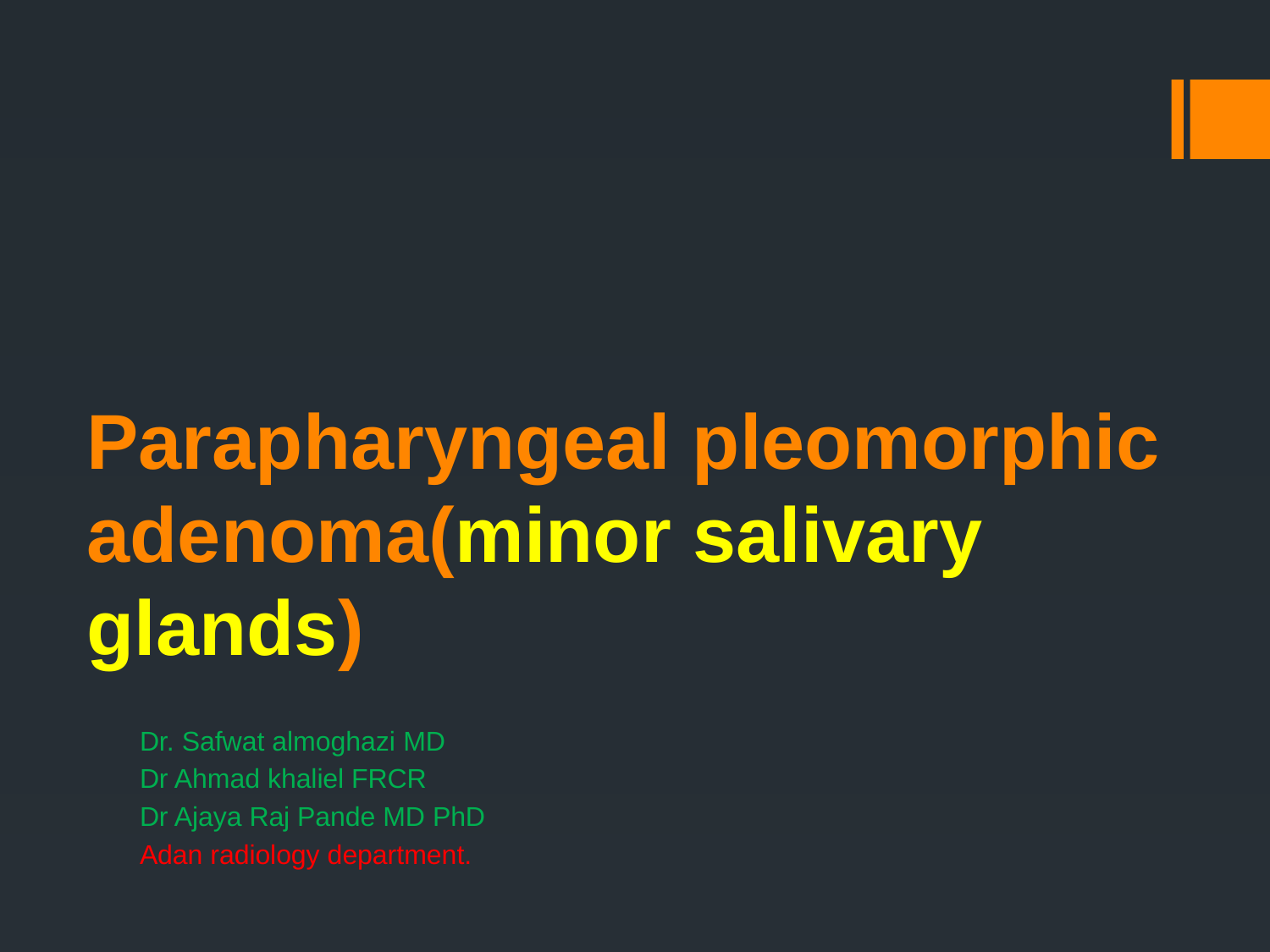

# Parapharyngeal pleomorphic adenoma(minor salivary glands)
Dr. Safwat almoghazi MD
Dr Ahmad khaliel FRCR
Dr Ajaya Raj Pande MD PhD
Adan radiology department.